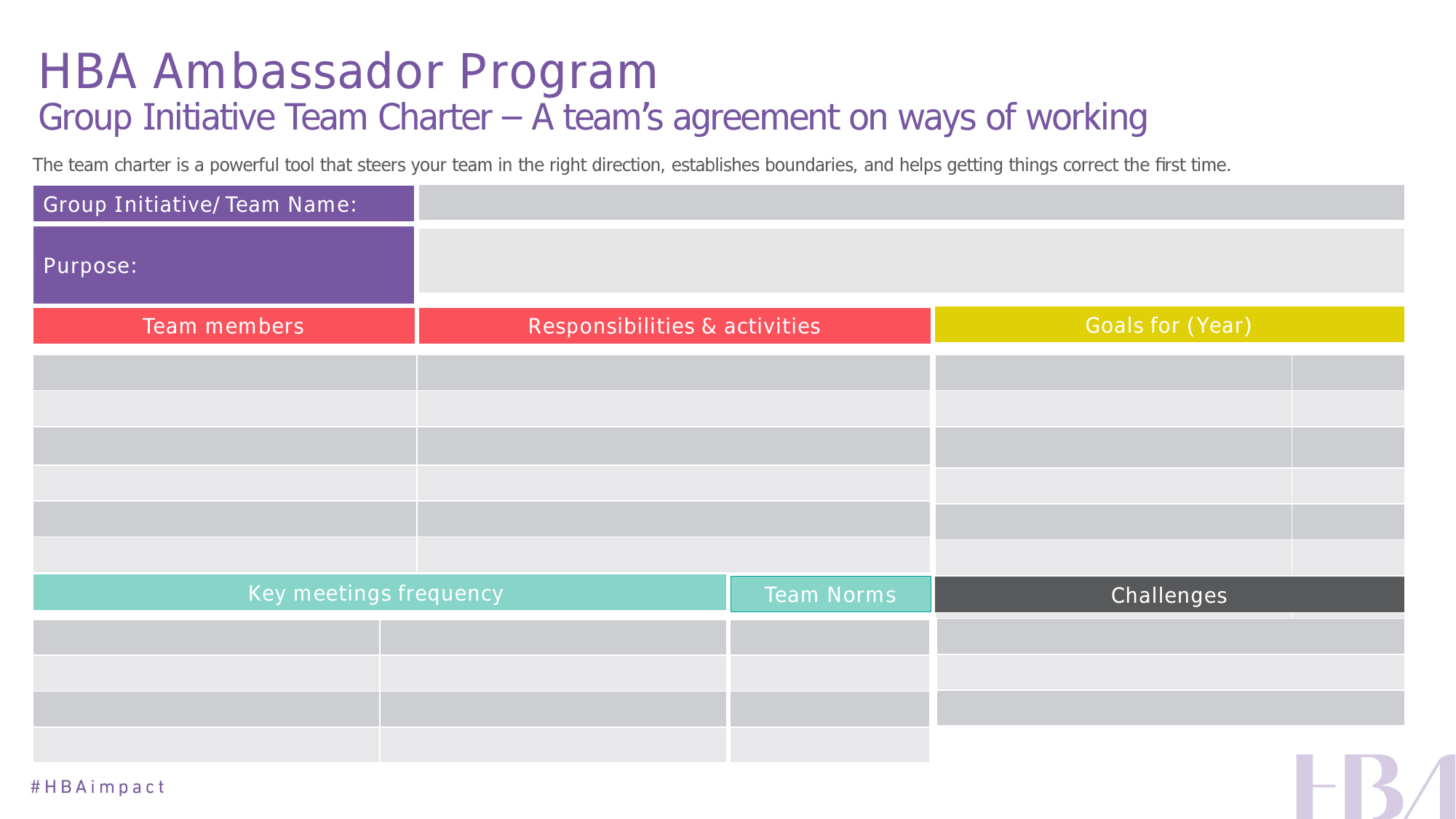

HBA Ambassador Program
Group Initiative Team Charter – A team’s agreement on ways of working
The team charter is a powerful tool that steers your team in the right direction, establishes boundaries, and helps getting things correct the first time.
|  |
| --- |
Group Initiative/Team Name:
Purpose:
|  |
| --- |
Goals for (Year)
Team members
Responsibilities & activities
|  |  |
| --- | --- |
|  |  |
|  |  |
|  |  |
|  |  |
|  |  |
|  |  |
| --- | --- |
|  |  |
|  |  |
|  |  |
|  |  |
|  |  |
|  |  |
|  |  |
Key meetings frequency
Team Norms
Challenges
|  |
| --- |
|  |
|  |
|  |
| --- |
|  |
|  |
|  |
|  |  |
| --- | --- |
|  |  |
|  |  |
|  |  |